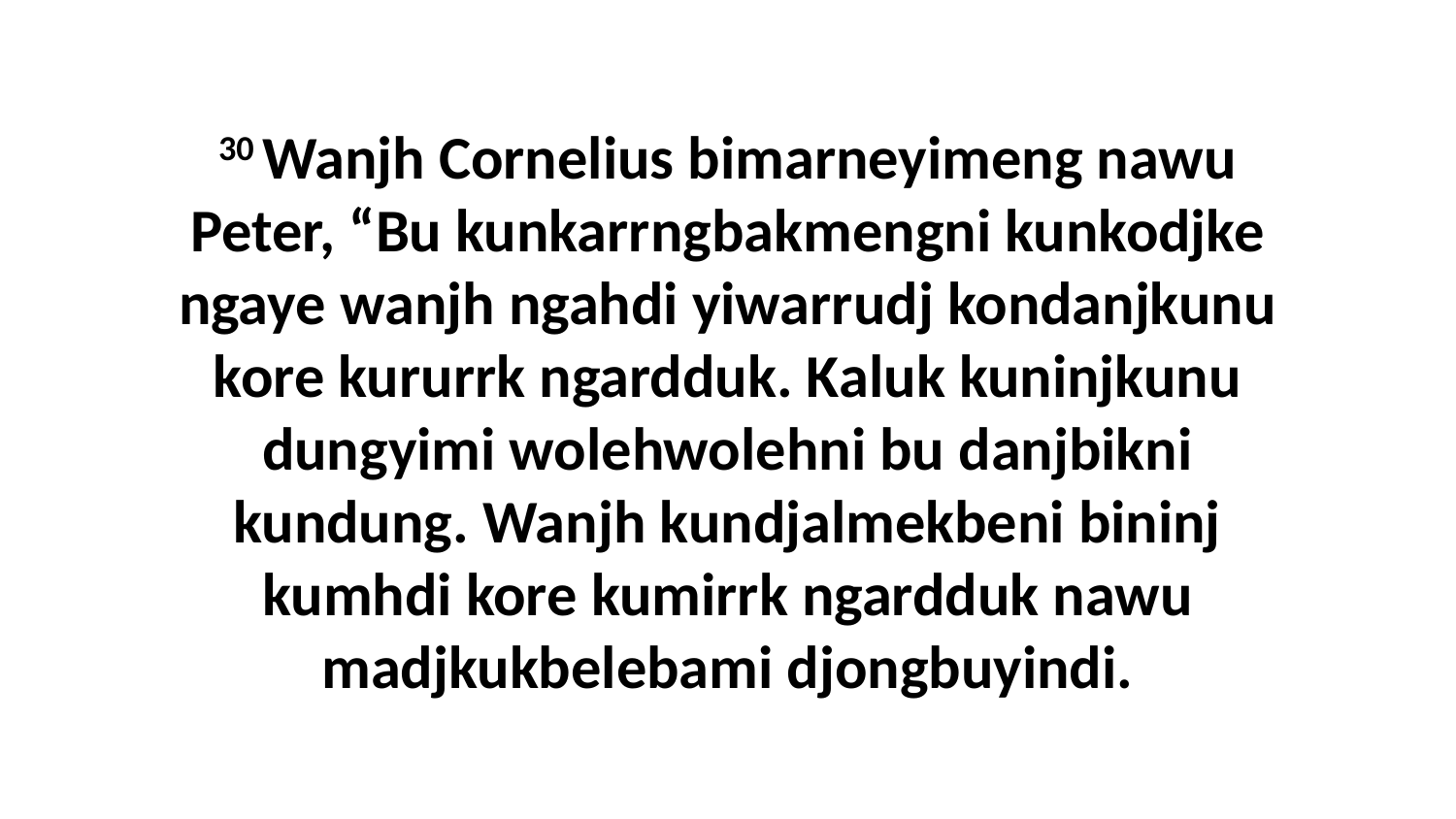

30 Wanjh Cornelius bimarneyimeng nawu Peter, “Bu kunkarrngbakmengni kunkodjke ngaye wanjh ngahdi yiwarrudj kondanjkunu kore kururrk ngardduk. Kaluk kuninjkunu dungyimi wolehwolehni bu danjbikni kundung. Wanjh kundjalmekbeni bininj kumhdi kore kumirrk ngardduk nawu madjkukbelebami djongbuyindi.